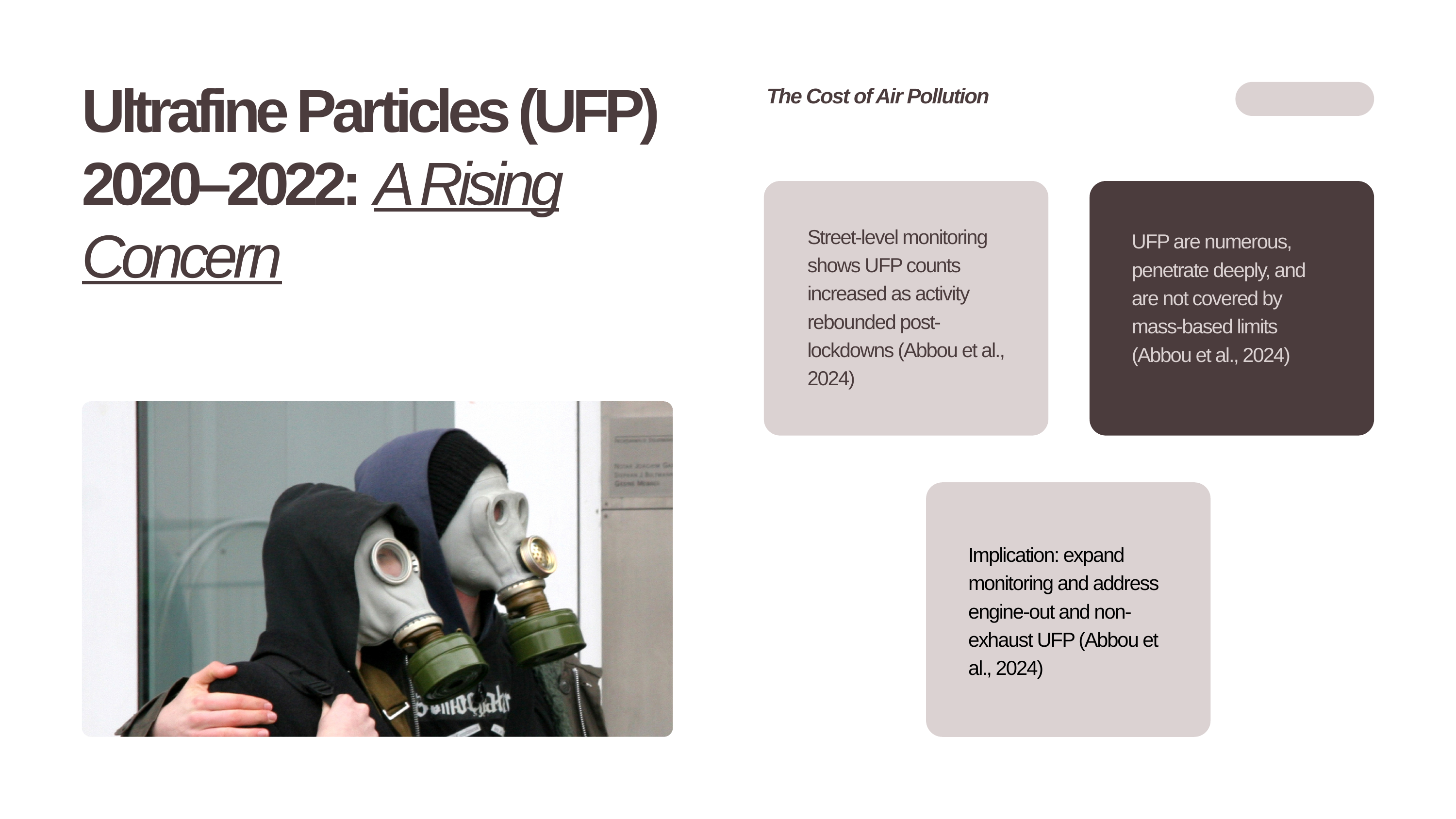

Ultrafine Particles (UFP) 2020–2022: A Rising Concern
The Cost of Air Pollution

Street-level monitoring shows UFP counts increased as activity rebounded post-lockdowns (Abbou et al., 2024)
UFP are numerous, penetrate deeply, and are not covered by mass-based limits (Abbou et al., 2024)

Implication: expand monitoring and address engine-out and non-exhaust UFP (Abbou et al., 2024)